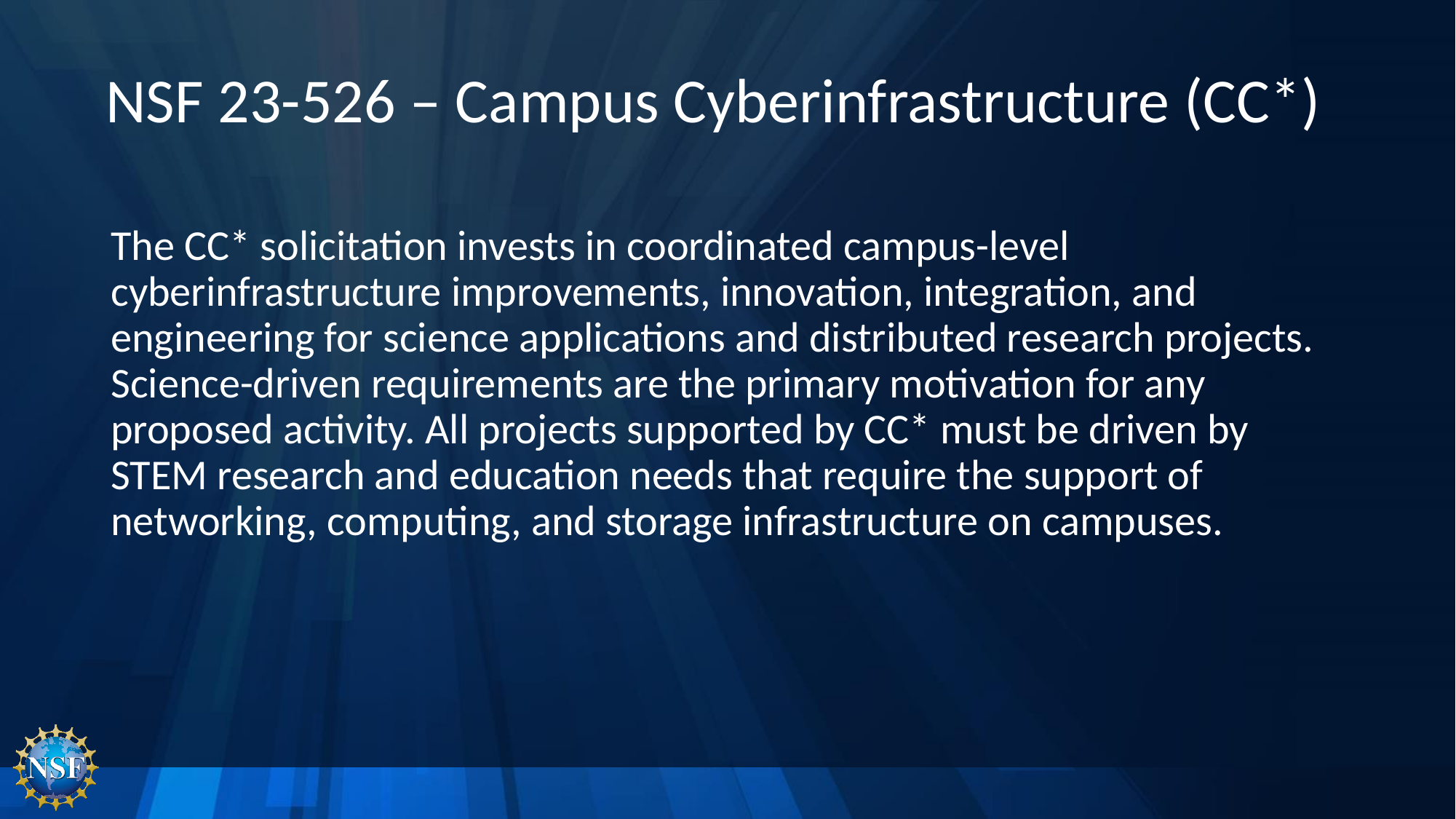

# NSF 23-526 – Campus Cyberinfrastructure (CC*)
The CC* solicitation invests in coordinated campus-level cyberinfrastructure improvements, innovation, integration, and engineering for science applications and distributed research projects. Science-driven requirements are the primary motivation for any proposed activity. All projects supported by CC* must be driven by STEM research and education needs that require the support of networking, computing, and storage infrastructure on campuses.